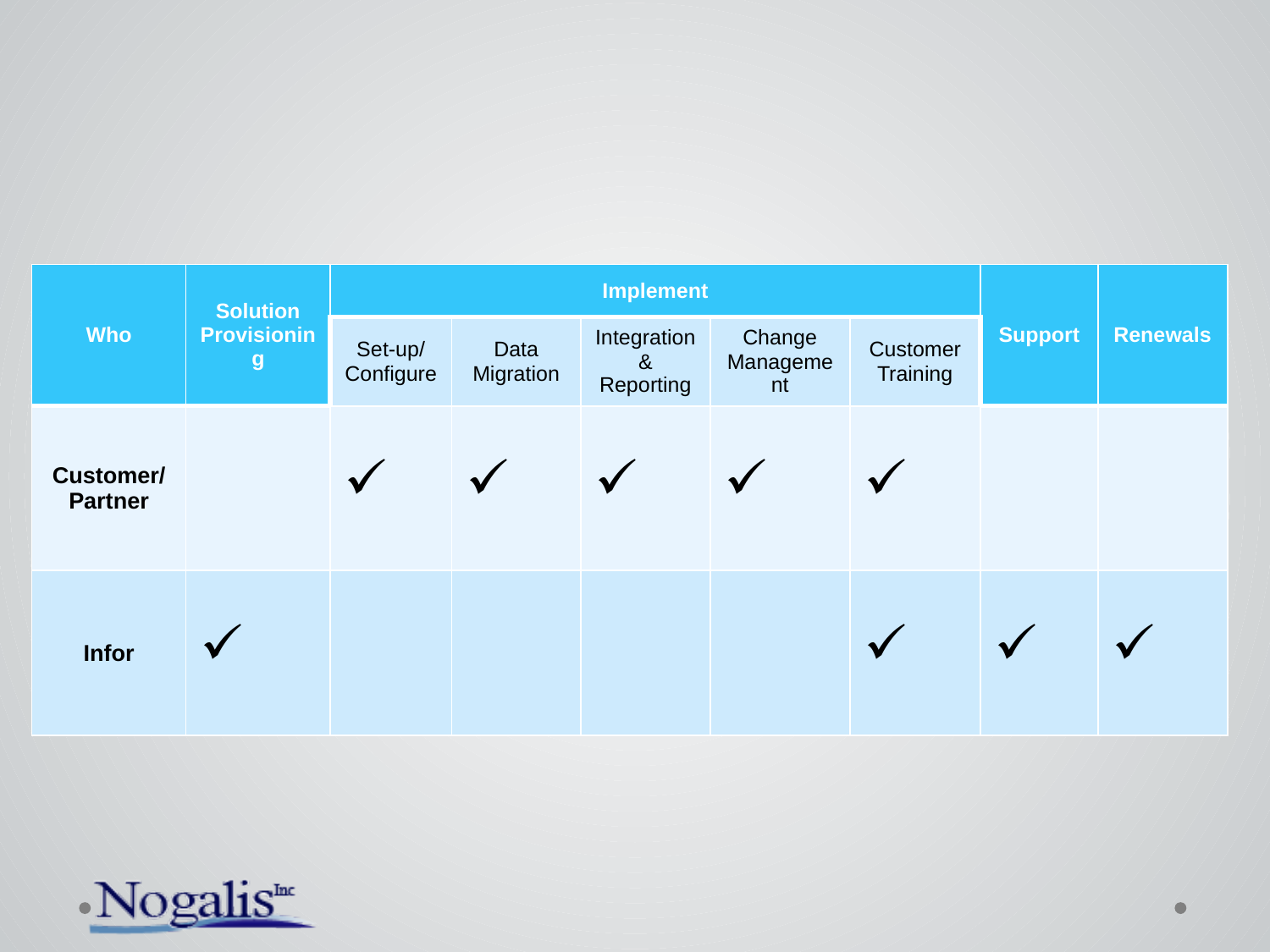

| Who | Solution Provisioning | Implement |  |  |  |  | Support | Renewals |
| --- | --- | --- | --- | --- | --- | --- | --- | --- |
|  |  | Set-up/ Configure | Data Migration | Integration & Reporting | Change Management | Customer Training |  |  |
| Customer/ Partner |  |  |  |  |  |  |  |  |
| Infor |  |  |  |  |  |  |  |  |